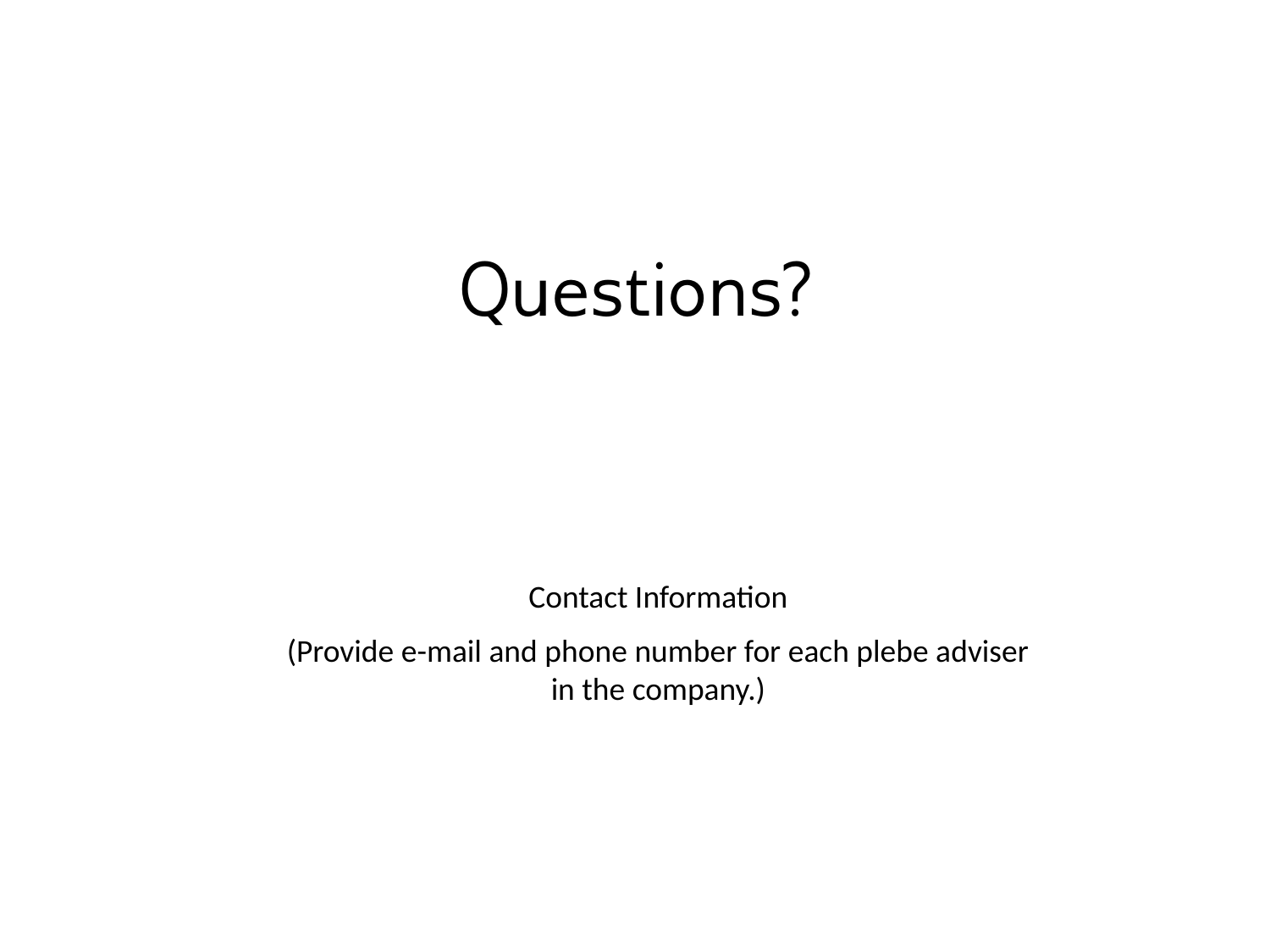

# Questions?
Contact Information
(Provide e-mail and phone number for each plebe adviser in the company.)